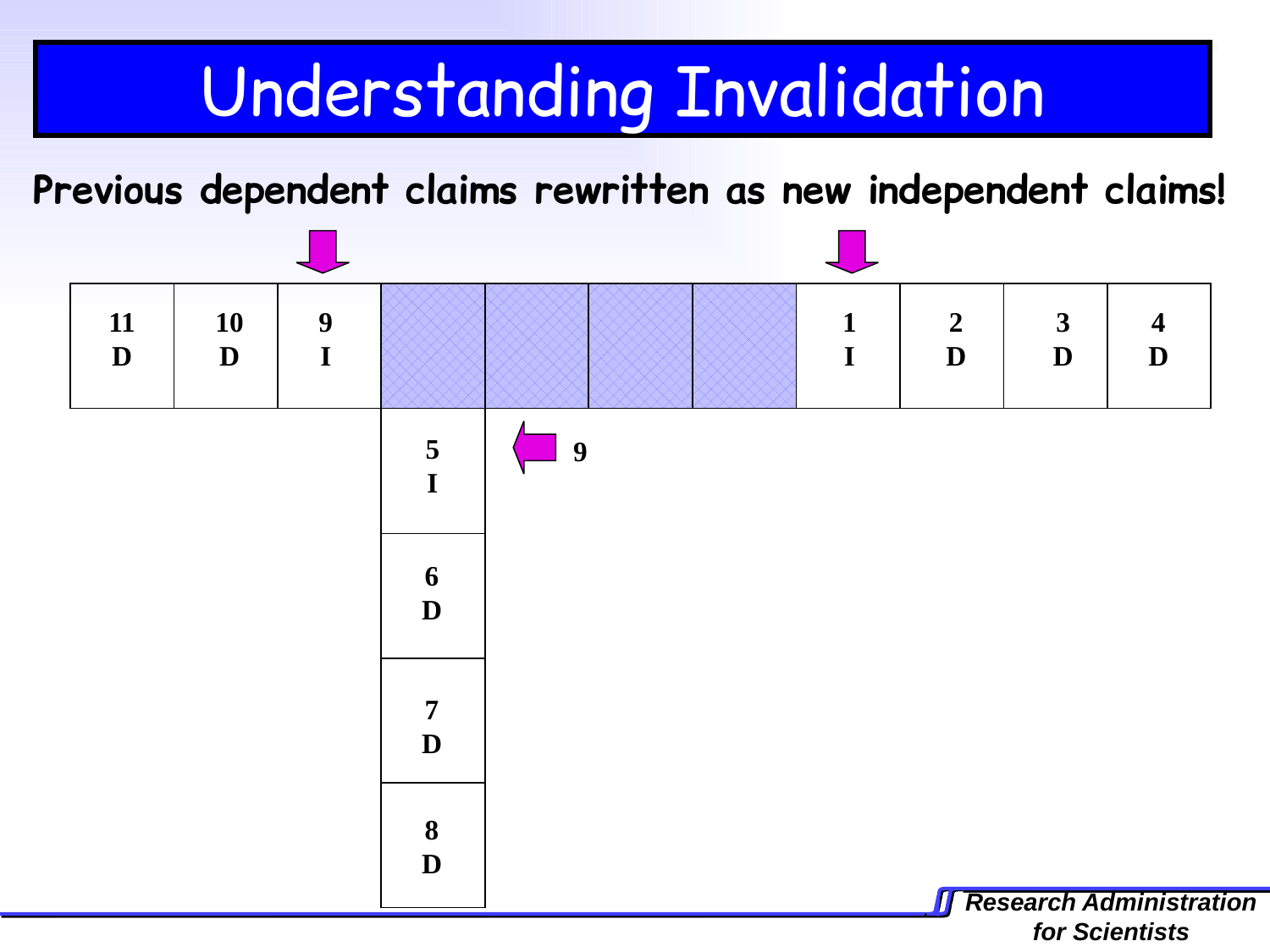

Understanding Invalidation
Previous dependent claims rewritten as new independent claims!
13
5

11
D
10
D
9
I
1
I
2
D
3
D
4
D

5
I

9

6
D

7
D

8
D